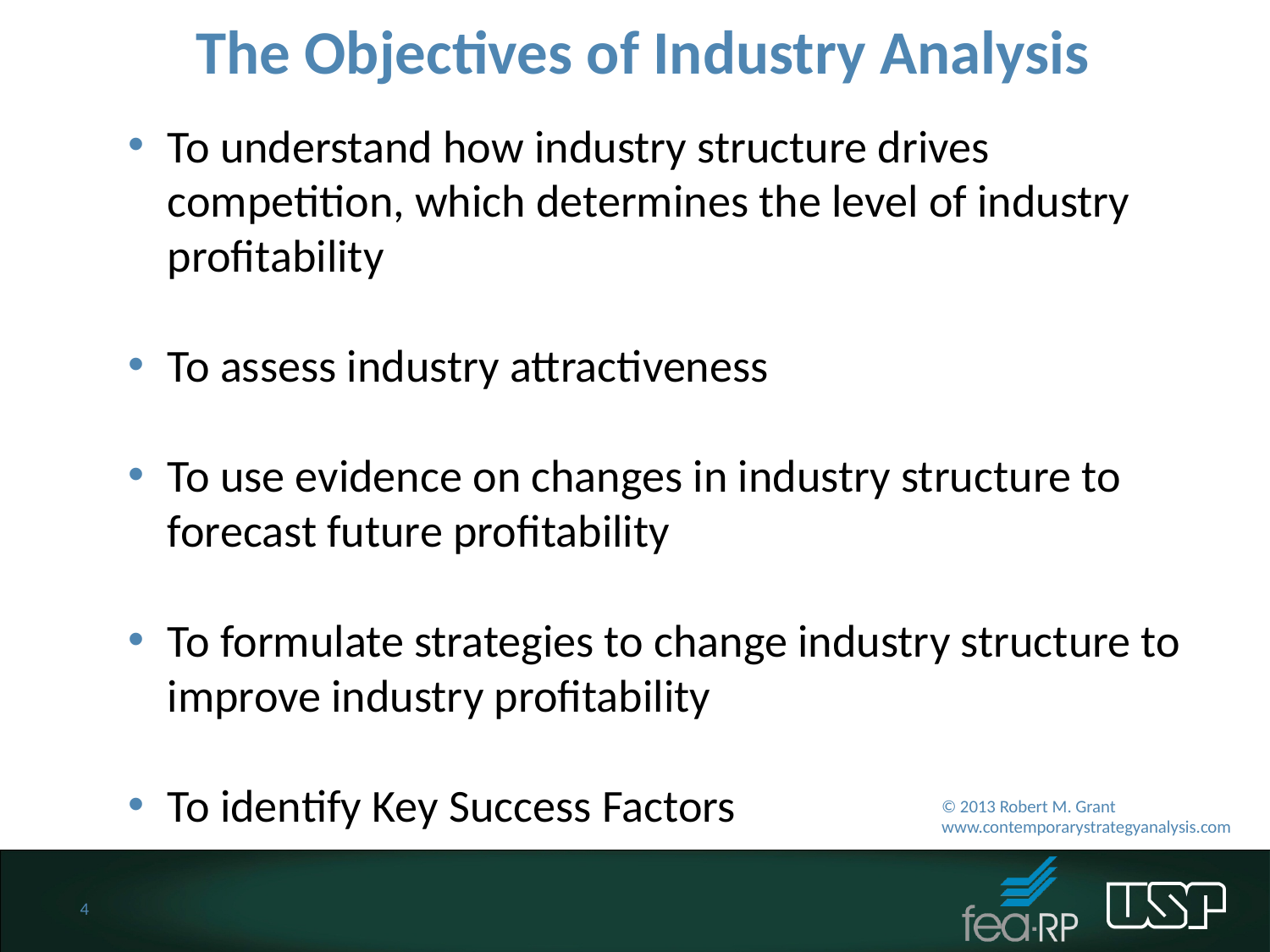

The Objectives of Industry Analysis
To understand how industry structure drives competition, which determines the level of industry profitability

To assess industry attractiveness

To use evidence on changes in industry structure to forecast future profitability

To formulate strategies to change industry structure to improve industry profitability

To identify Key Success Factors
© 2013 Robert M. Grant
www.contemporarystrategyanalysis.com
4